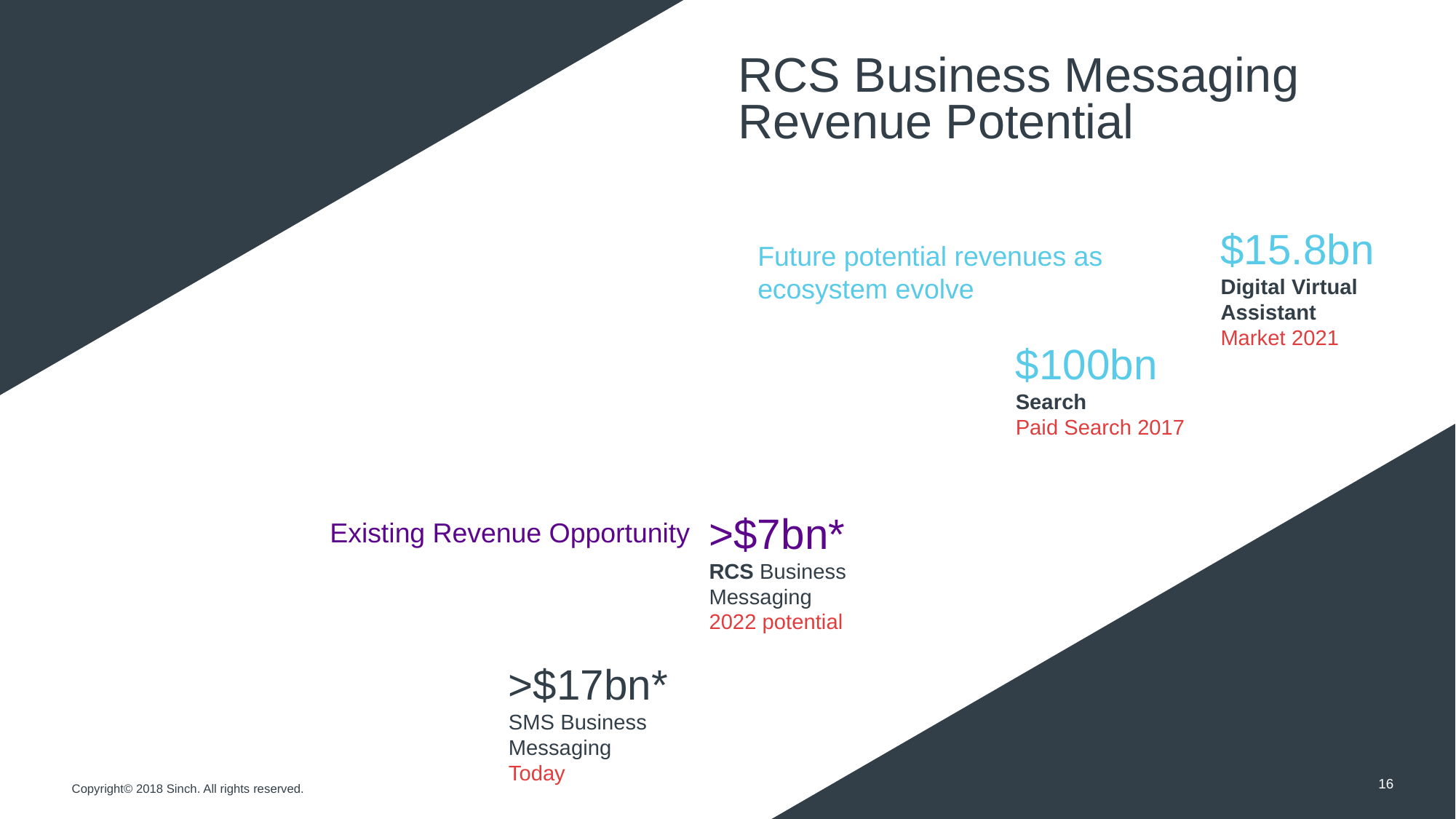

RCS Business Messaging
Revenue Potential
$15.8bn
Digital Virtual Assistant
Market 2021
Future potential revenues as ecosystem evolve
$100bn
Search
Paid Search 2017
>$7bn*
RCS Business Messaging
2022 potential
Existing Revenue Opportunity
>$17bn*
SMS Business Messaging
Today
16
Copyright© 2018 Sinch. All rights reserved.